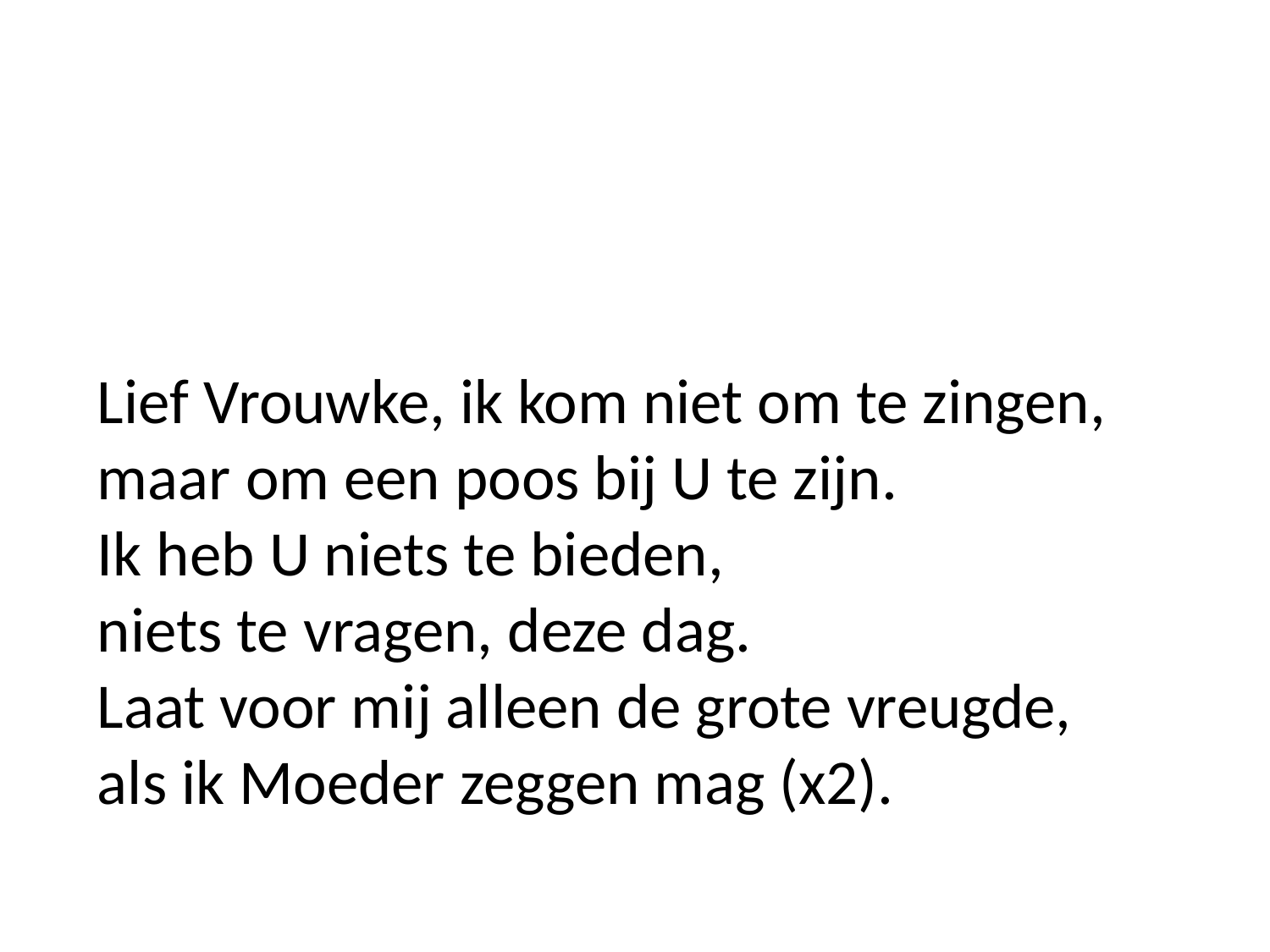

Lief Vrouwke, ik kom niet om te zingen,
maar om een poos bij U te zijn.
Ik heb U niets te bieden,
niets te vragen, deze dag.
Laat voor mij alleen de grote vreugde,
als ik Moeder zeggen mag (x2).